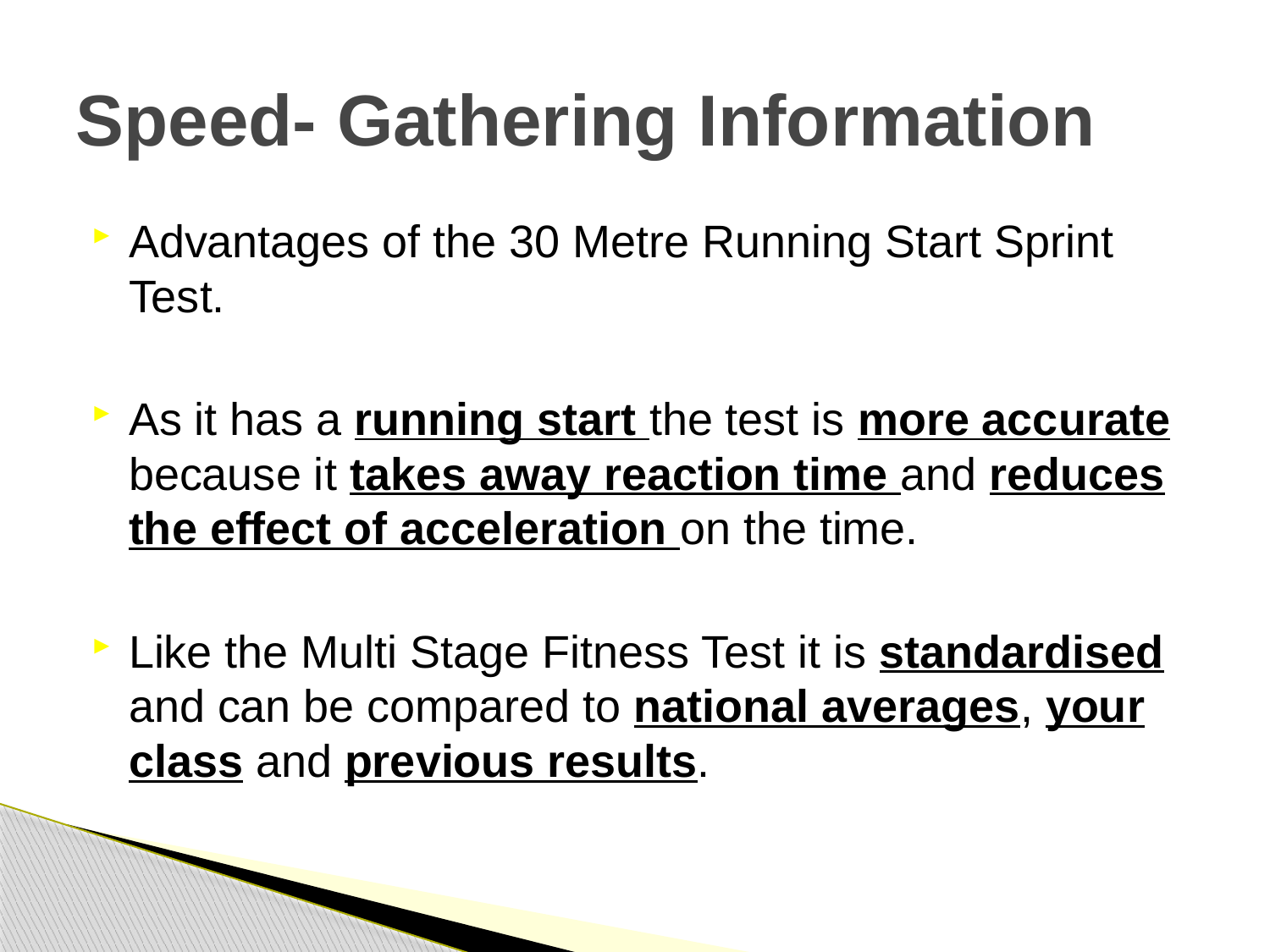

# Speed- Gathering Information
Advantages of the 30 Metre Running Start Sprint Test.

As it has a running start the test is more accurate because it takes away reaction time and reduces the effect of acceleration on the time.

Like the Multi Stage Fitness Test it is standardised and can be compared to national averages, your class and previous results.